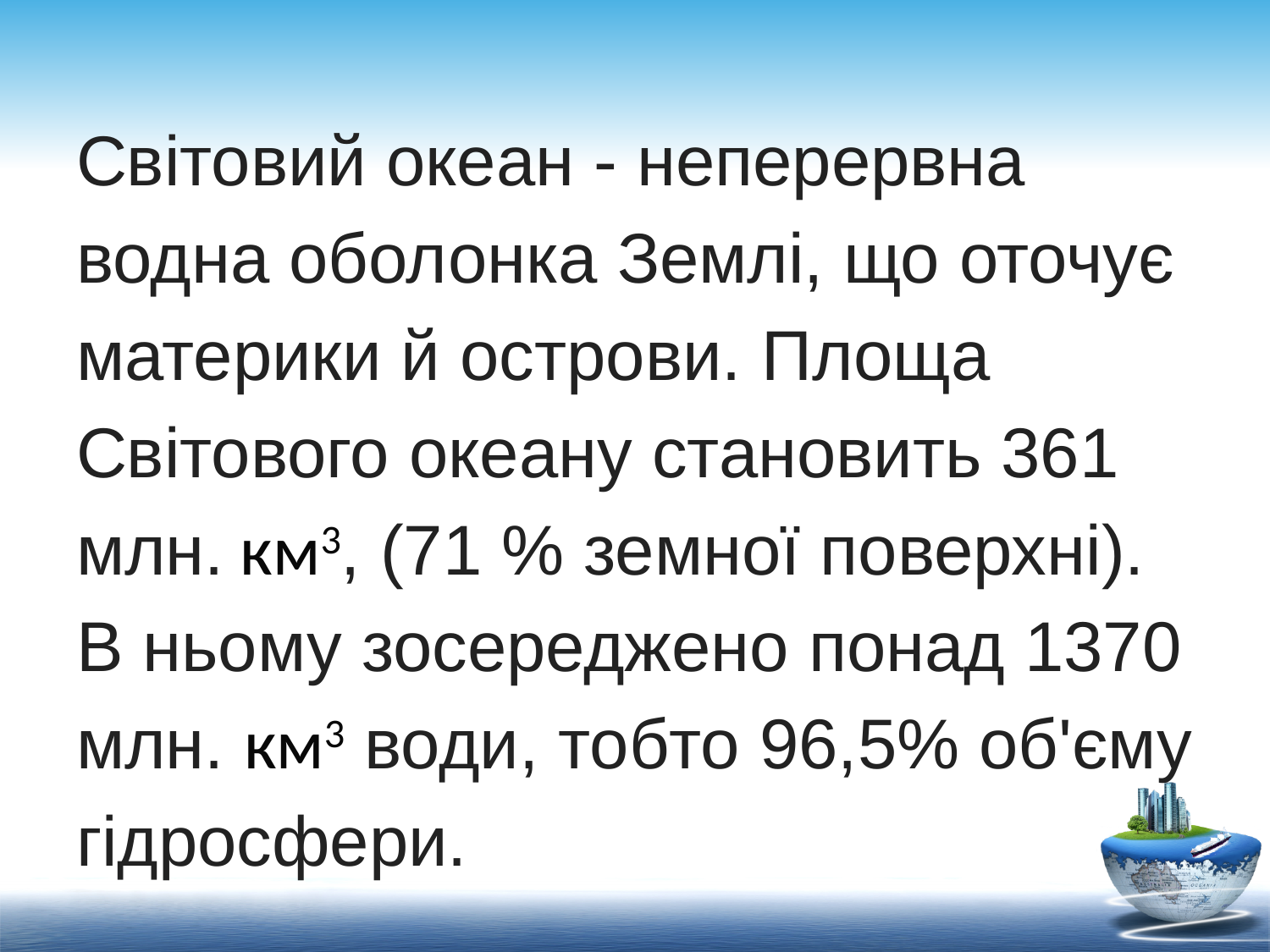

Світовий океан - неперервна водна оболонка Землі, що оточує материки й острови. Площа Світового океану становить 361 млн. км3, (71 % земної поверхні). В ньому зосереджено понад 1370 млн. км3 води, тобто 96,5% об'єму гідросфери.